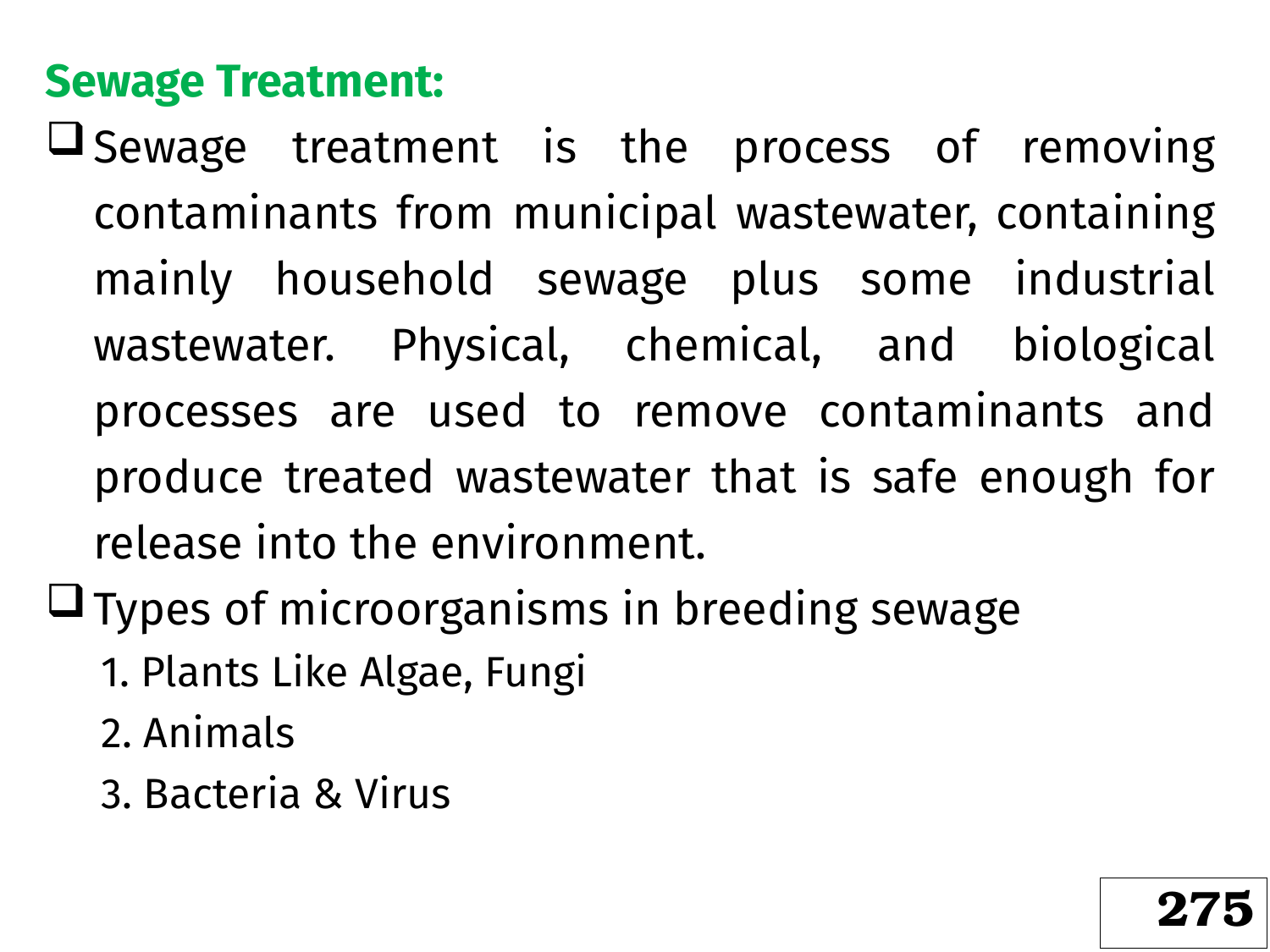

Sewage Treatment:
Sewage treatment is the process of removing contaminants from municipal wastewater, containing mainly household sewage plus some industrial wastewater. Physical, chemical, and biological processes are used to remove contaminants and produce treated wastewater that is safe enough for release into the environment.
Types of microorganisms in breeding sewage
1. Plants Like Algae, Fungi
2. Animals
3. Bacteria & Virus

275